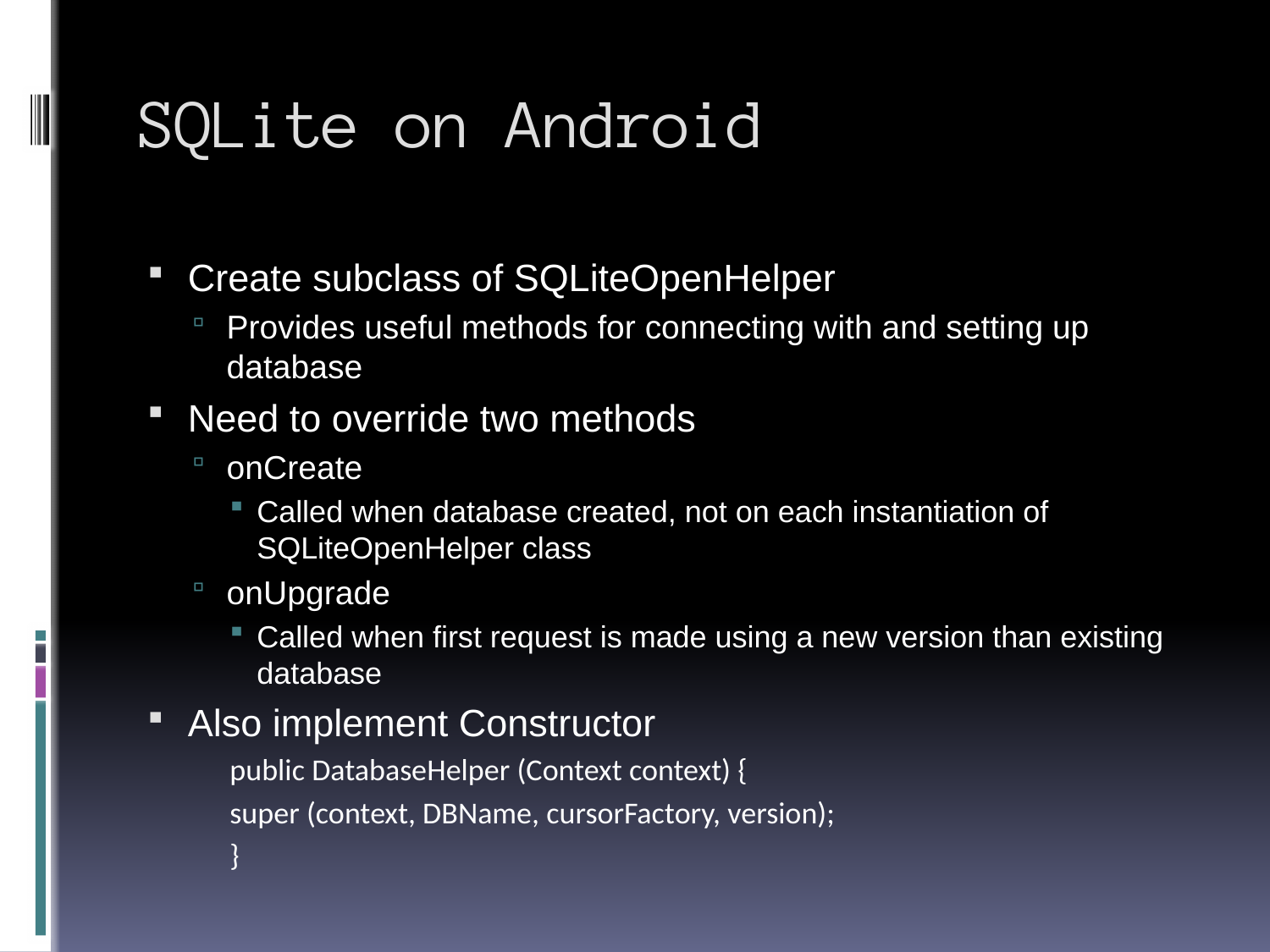

# SQLite on Android
Create subclass of SQLiteOpenHelper
Provides useful methods for connecting with and setting up database
Need to override two methods
onCreate
Called when database created, not on each instantiation of SQLiteOpenHelper class
onUpgrade
Called when first request is made using a new version than existing database
Also implement Constructor
public DatabaseHelper (Context context) {
	super (context, DBName, cursorFactory, version);
}